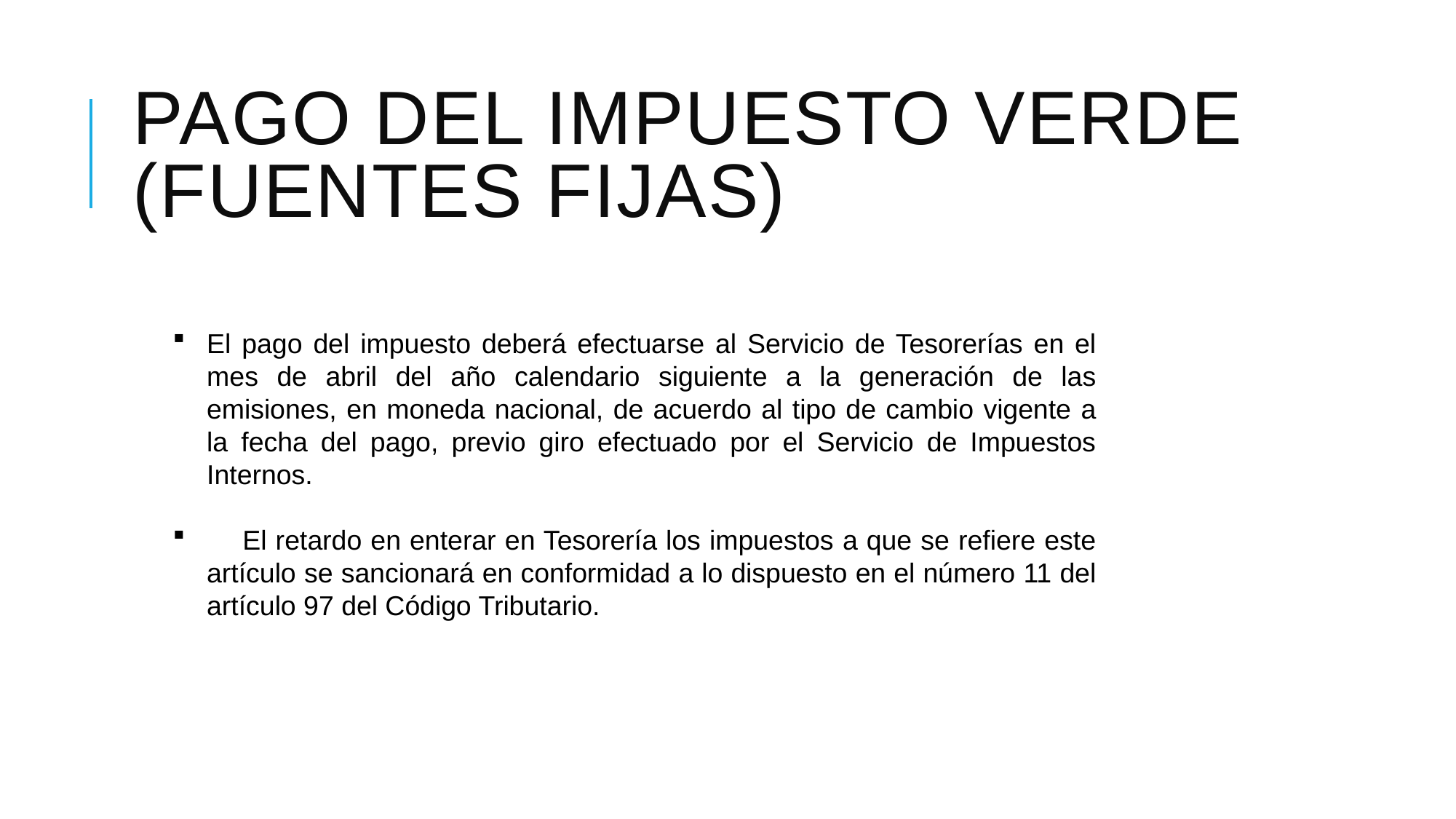

# Pago del Impuesto Verde (fuentes fijas)

El pago del impuesto deberá efectuarse al Servicio de Tesorerías en el mes de abril del año calendario siguiente a la generación de las emisiones, en moneda nacional, de acuerdo al tipo de cambio vigente a la fecha del pago, previo giro efectuado por el Servicio de Impuestos Internos.

    El retardo en enterar en Tesorería los impuestos a que se refiere este artículo se sancionará en conformidad a lo dispuesto en el número 11 del artículo 97 del Código Tributario.